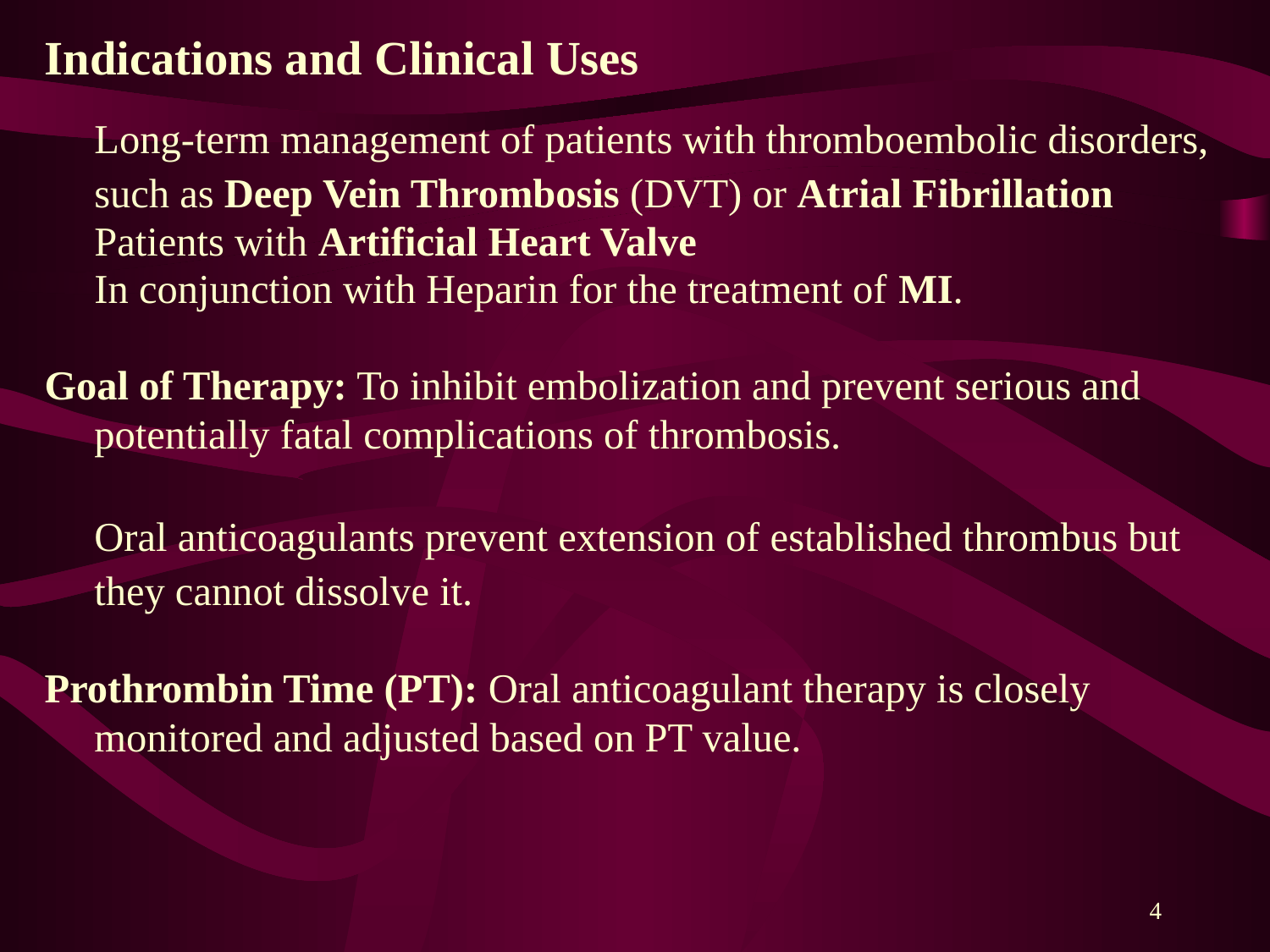

#
Indications and Clinical Uses

	Long-term management of patients with thromboembolic disorders, such as Deep Vein Thrombosis (DVT) or Atrial Fibrillation
	Patients with Artificial Heart Valve
	In conjunction with Heparin for the treatment of MI.

Goal of Therapy: To inhibit embolization and prevent serious and potentially fatal complications of thrombosis.

	Oral anticoagulants prevent extension of established thrombus but they cannot dissolve it.

Prothrombin Time (PT): Oral anticoagulant therapy is closely monitored and adjusted based on PT value.

4